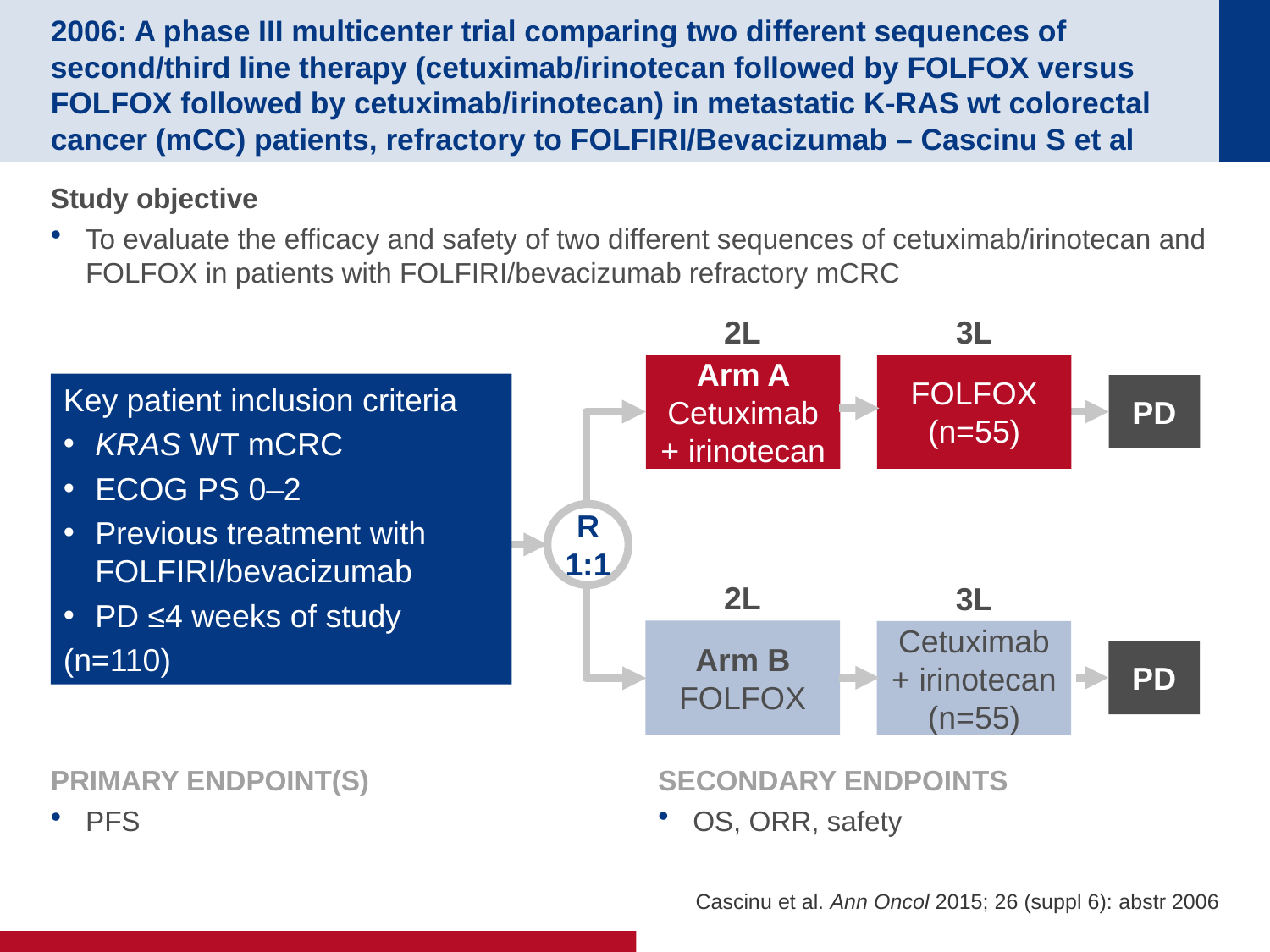

# 2006: A phase III multicenter trial comparing two different sequences of second/third line therapy (cetuximab/irinotecan followed by FOLFOX versus FOLFOX followed by cetuximab/irinotecan) in metastatic K-RAS wt colorectal cancer (mCC) patients, refractory to FOLFIRI/Bevacizumab – Cascinu S et al
Study objective
To evaluate the efficacy and safety of two different sequences of cetuximab/irinotecan and FOLFOX in patients with FOLFIRI/bevacizumab refractory mCRC
2L
3L
Arm A Cetuximab + irinotecan
FOLFOX
(n=55)
Key patient inclusion criteria
KRAS WT mCRC
ECOG PS 0–2
Previous treatment with FOLFIRI/bevacizumab
PD ≤4 weeks of study
(n=110)
PD
R
1:1
2L
3L
Arm B FOLFOX
Cetuximab + irinotecan
(n=55)
PD
PRIMARY ENDPOINT(S)
PFS

SECONDARY ENDPOINTS
OS, ORR, safety
Cascinu et al. Ann Oncol 2015; 26 (suppl 6): abstr 2006